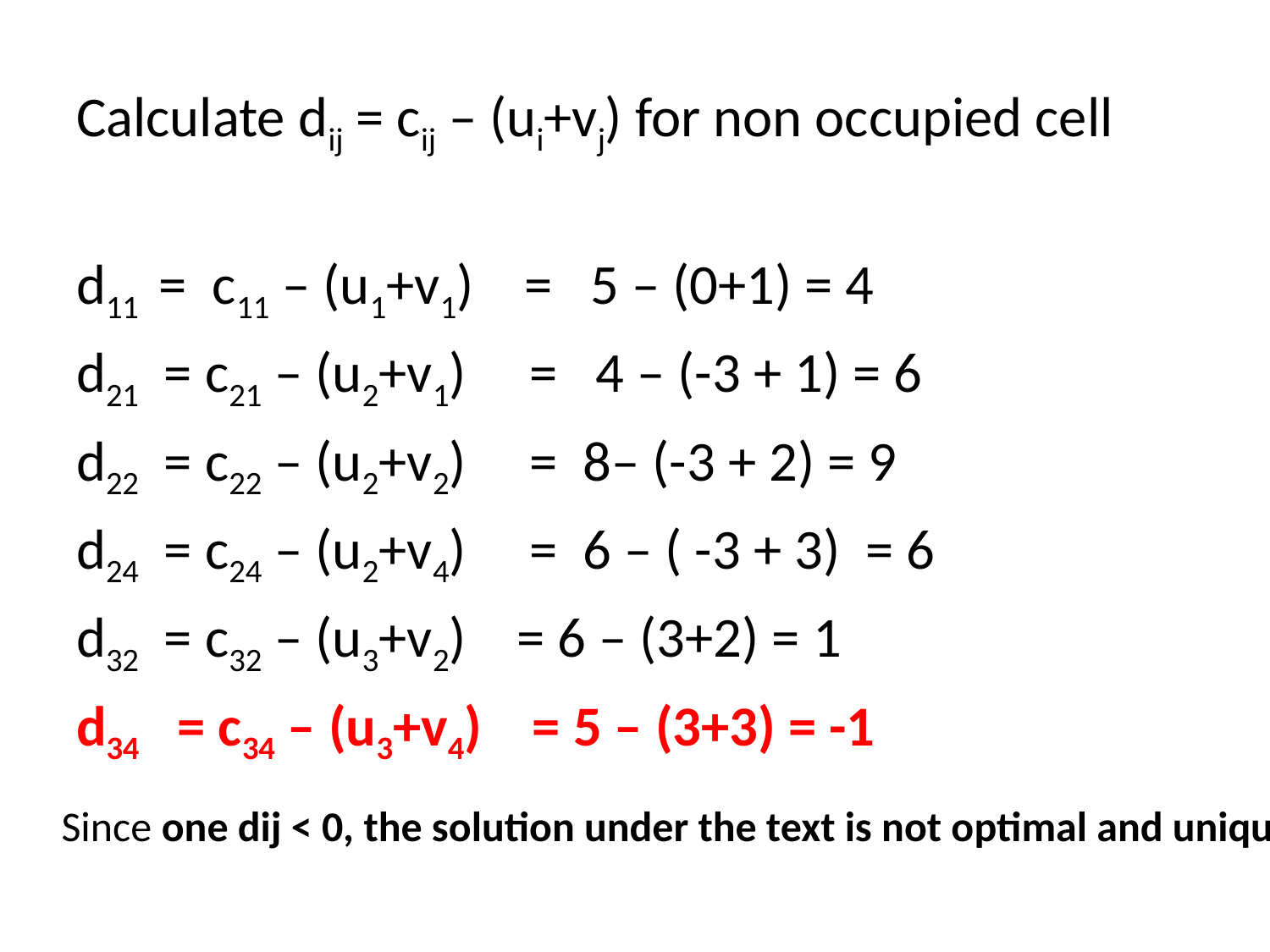

Calculate dij = cij – (ui+vj) for non occupied cell

d11  =  c11 – (u1+v1)    =   5 – (0+1) = 4
d21  = c21 – (u2+v1)     =   4 – (-3 + 1) = 6
d22  = c22 – (u2+v2)     =  8– (-3 + 2) = 9
d24  = c24 – (u2+v4)     =  6 – ( -3 + 3)  = 6
d32  = c32 – (u3+v2)    = 6 – (3+2) = 1
d34   = c34 – (u3+v4)    = 5 – (3+3) = -1
Since one dij < 0, the solution under the text is not optimal and unique.